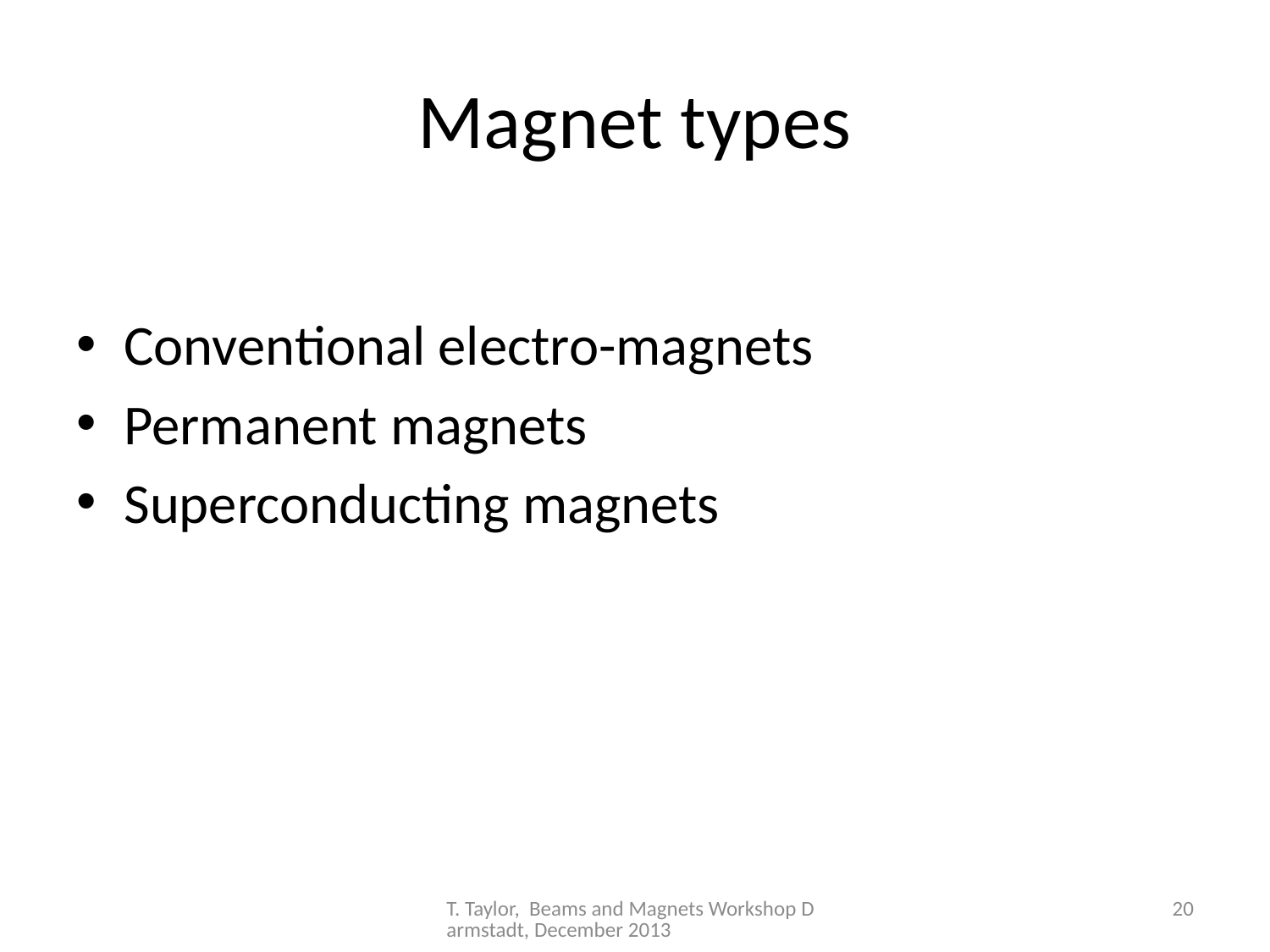

# Magnet types
Conventional electro-magnets
Permanent magnets
Superconducting magnets
T. Taylor,  Beams and Magnets Workshop Darmstadt, December 2013
20